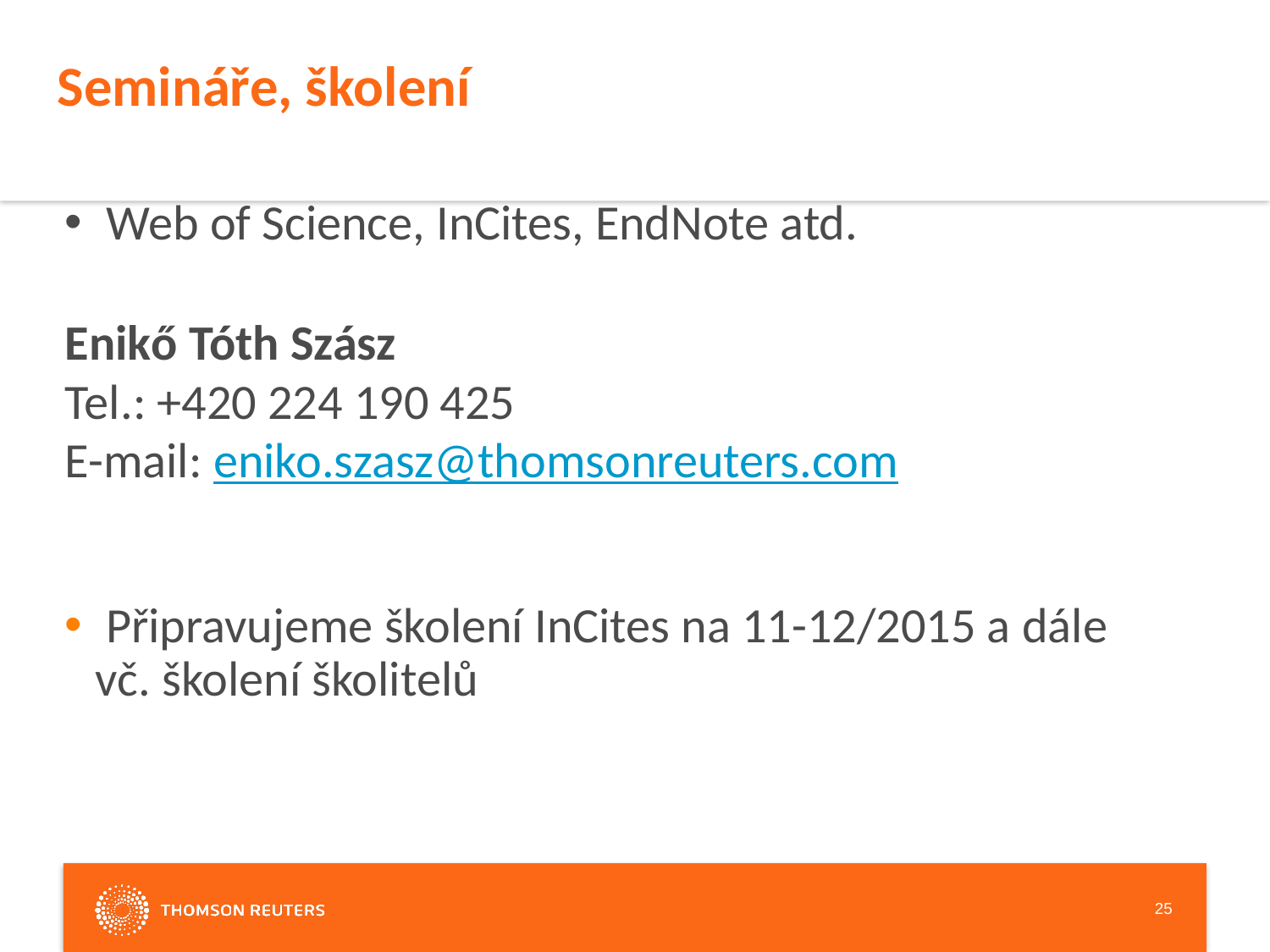

Semináře, školení

 Web of Science, InCites, EndNote atd.

Enikő Tóth Szász
Tel.: +420 224 190 425
E-mail: eniko.szasz@thomsonreuters.com

 Připravujeme školení InCites na 11-12/2015 a dále      vč. školení školitelů

25